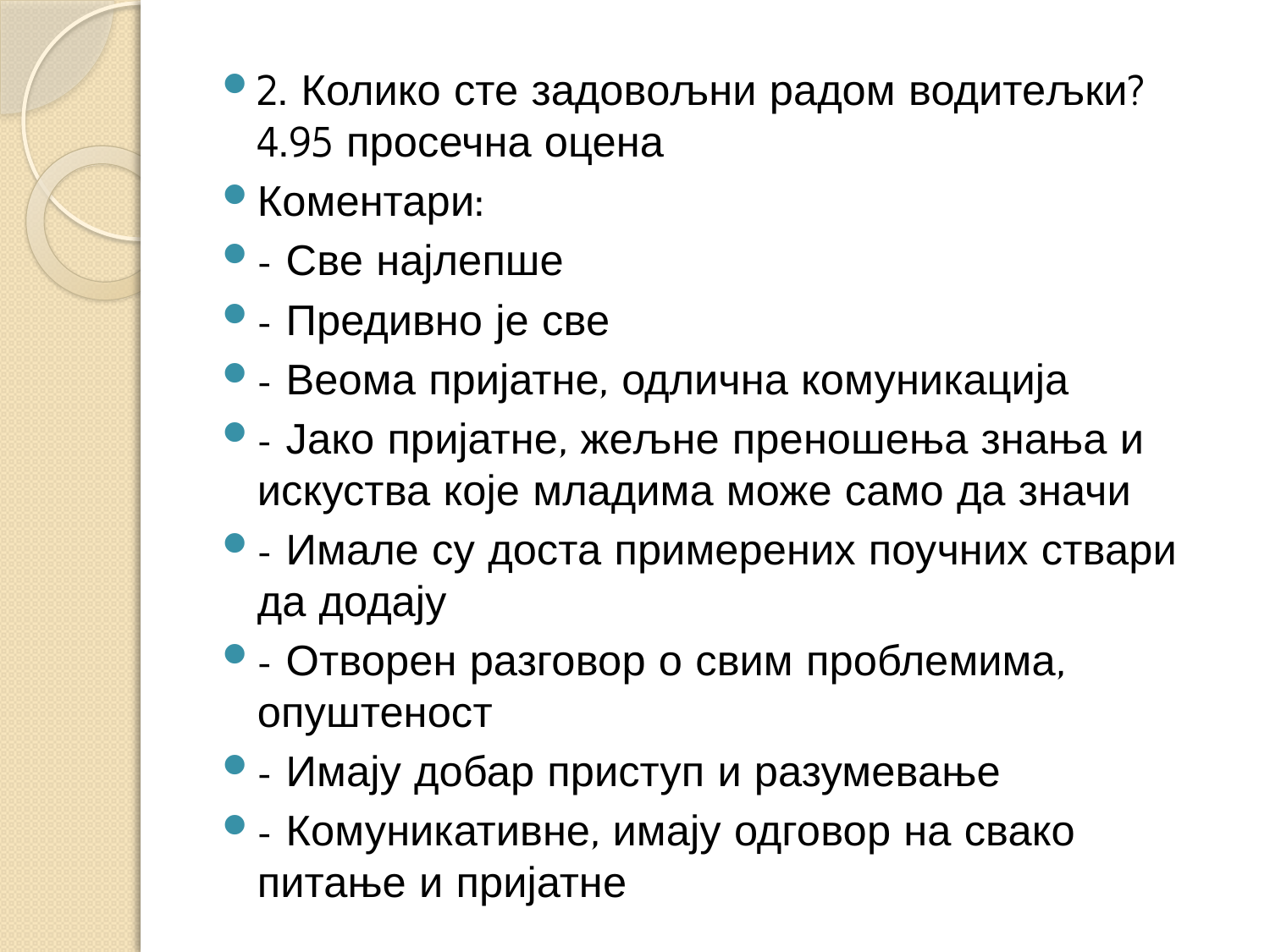

2. Колико сте задовољни радом водитељки? 4.95 просечна оцена
Коментари:
- Све најлепше
- Предивно је све
- Веома пријатне, одлична комуникација
- Јако пријатне, жељне преношења знања и искуства које младима може само да значи
- Имале су доста примерених поучних ствари да додају
- Отворен разговор о свим проблемима, опуштеност
- Имају добар приступ и разумевање
- Комуникативне, имају одговор на свако питање и пријатне